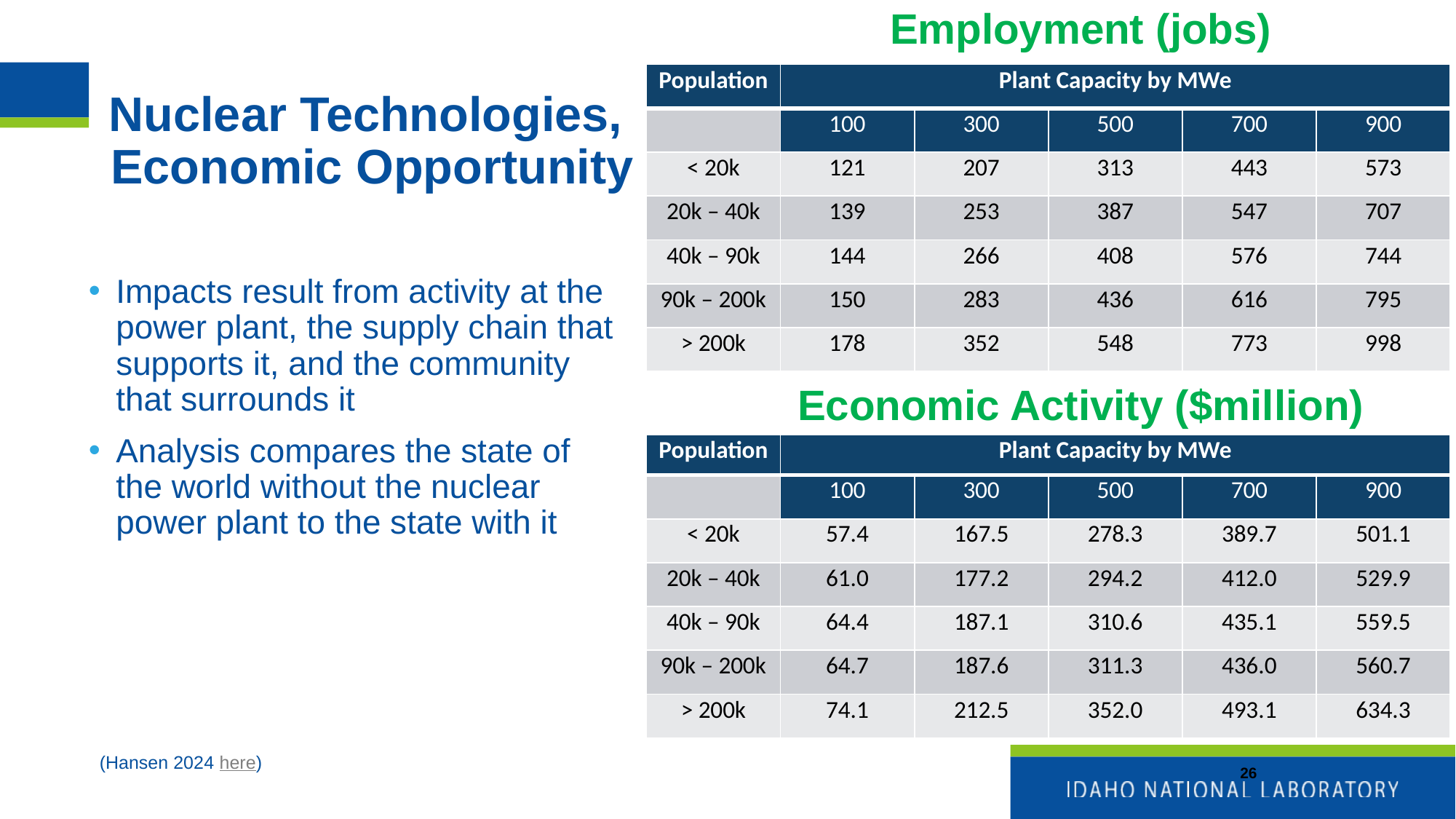

Employment (jobs)
| Population | Plant Capacity by MWe |  |  |  |  |
| --- | --- | --- | --- | --- | --- |
|  | 100 | 300 | 500 | 700 | 900 |
| < 20k | 121 | 207 | 313 | 443 | 573 |
| 20k – 40k | 139 | 253 | 387 | 547 | 707 |
| 40k – 90k | 144 | 266 | 408 | 576 | 744 |
| 90k – 200k | 150 | 283 | 436 | 616 | 795 |
| > 200k | 178 | 352 | 548 | 773 | 998 |
# Nuclear Technologies, Economic Opportunity
Impacts result from activity at the power plant, the supply chain that supports it, and the community that surrounds it
Analysis compares the state of the world without the nuclear power plant to the state with it
Economic Activity ($million)
| Population | Plant Capacity by MWe |  |  |  |  |
| --- | --- | --- | --- | --- | --- |
|  | 100 | 300 | 500 | 700 | 900 |
| < 20k | 57.4 | 167.5 | 278.3 | 389.7 | 501.1 |
| 20k – 40k | 61.0 | 177.2 | 294.2 | 412.0 | 529.9 |
| 40k – 90k | 64.4 | 187.1 | 310.6 | 435.1 | 559.5 |
| 90k – 200k | 64.7 | 187.6 | 311.3 | 436.0 | 560.7 |
| > 200k | 74.1 | 212.5 | 352.0 | 493.1 | 634.3 |
(Hansen 2024 here)
26